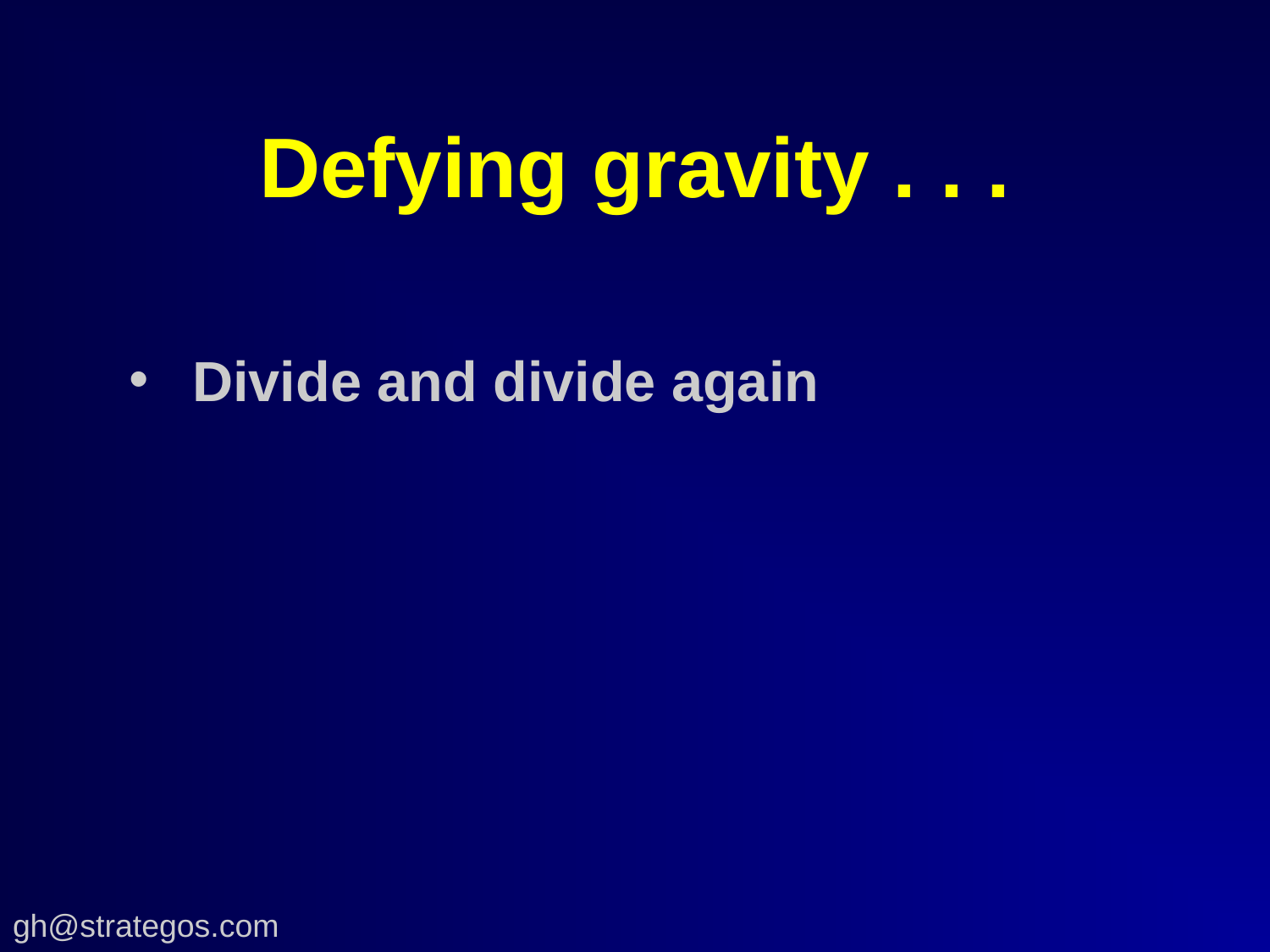

# Defying gravity . . .
Divide and divide again